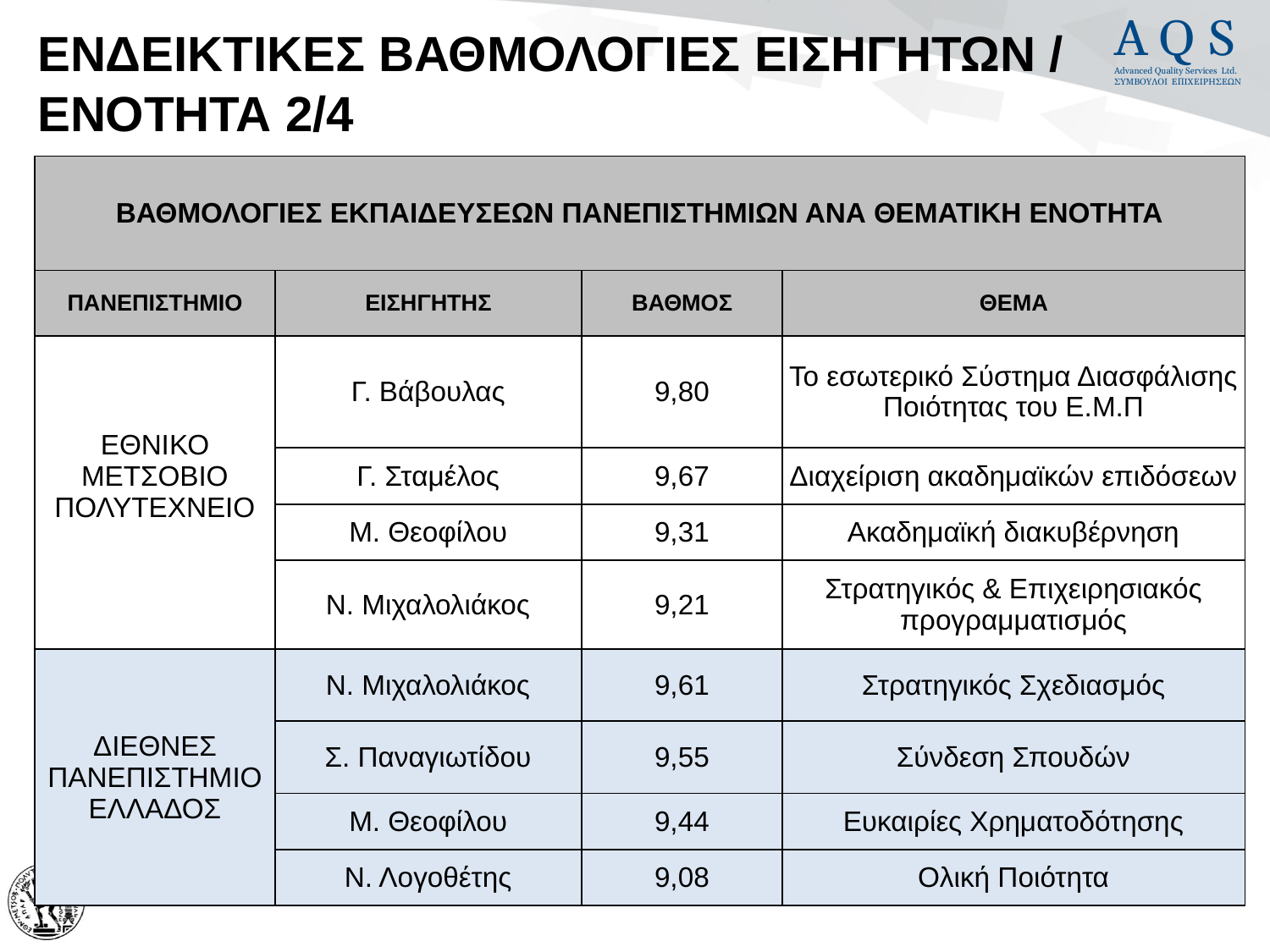

# ΕΝΔΕΙΚΤΙΚΕΣ ΒΑΘΜΟΛΟΓΙΕΣ ΕΙΣΗΓΗΤΩΝ / ΕΝΟΤΗΤΑ 2/4
| ΒΑΘΜΟΛΟΓΙΕΣ ΕΚΠΑΙΔΕΥΣΕΩΝ ΠΑΝΕΠΙΣΤΗΜΙΩΝ ΑΝΑ ΘΕΜΑΤΙΚΗ ΕΝΟΤΗΤΑ |  |  |  |
| --- | --- | --- | --- |
| ΠΑΝΕΠΙΣΤΗΜΙΟ | ΕΙΣΗΓΗΤΗΣ | ΒΑΘΜΟΣ | ΘΕΜΑ |
| ΕΘΝΙΚΟ ΜΕΤΣΟΒΙΟ ΠΟΛΥΤΕΧΝΕΙΟ | Γ. Βάβουλας | 9,80 | Το εσωτερικό Σύστημα Διασφάλισης Ποιότητας του Ε.Μ.Π |
|  | Γ. Σταμέλος | 9,67 | Διαχείριση ακαδημαϊκών επιδόσεων |
|  | Μ. Θεοφίλου | 9,31 | Ακαδημαϊκή διακυβέρνηση |
|  | Ν. Μιχαλολιάκος | 9,21 | Στρατηγικός & Επιχειρησιακός προγραμματισμός |
| ΔΙΕΘΝΕΣ ΠΑΝΕΠΙΣΤΗΜΙΟ ΕΛΛΑΔΟΣ | Ν. Μιχαλολιάκος | 9,61 | Στρατηγικός Σχεδιασμός |
|  | Σ. Παναγιωτίδου | 9,55 | Σύνδεση Σπουδών |
|  | Μ. Θεοφίλου | 9,44 | Ευκαιρίες Χρηματοδότησης |
|  | Ν. Λογοθέτης | 9,08 | Ολική Ποιότητα |